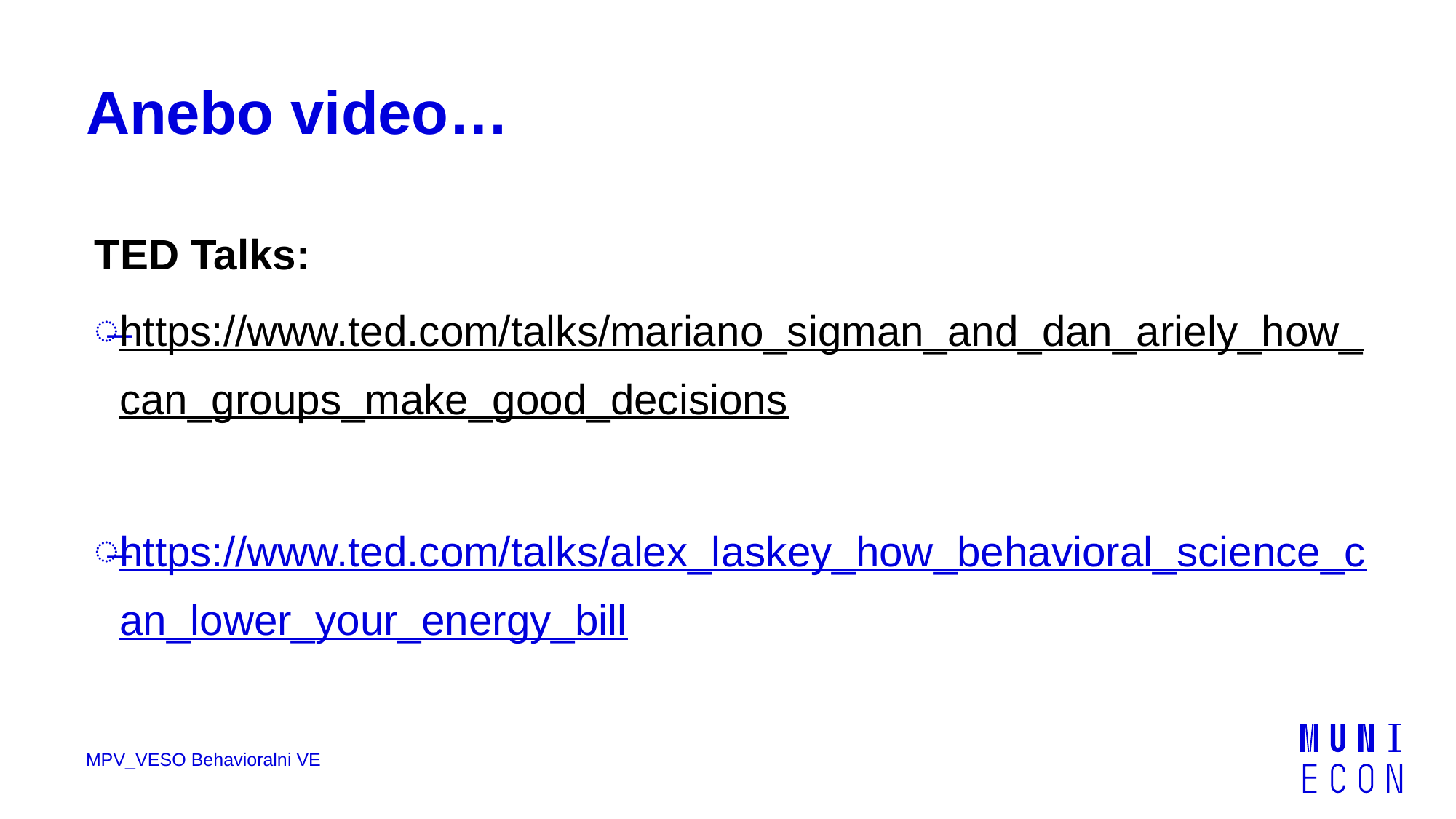

# Anebo video…
TED Talks:
https://www.ted.com/talks/mariano_sigman_and_dan_ariely_how_can_groups_make_good_decisions
https://www.ted.com/talks/alex_laskey_how_behavioral_science_can_lower_your_energy_bill

MPV_VESO Behavioralni VE